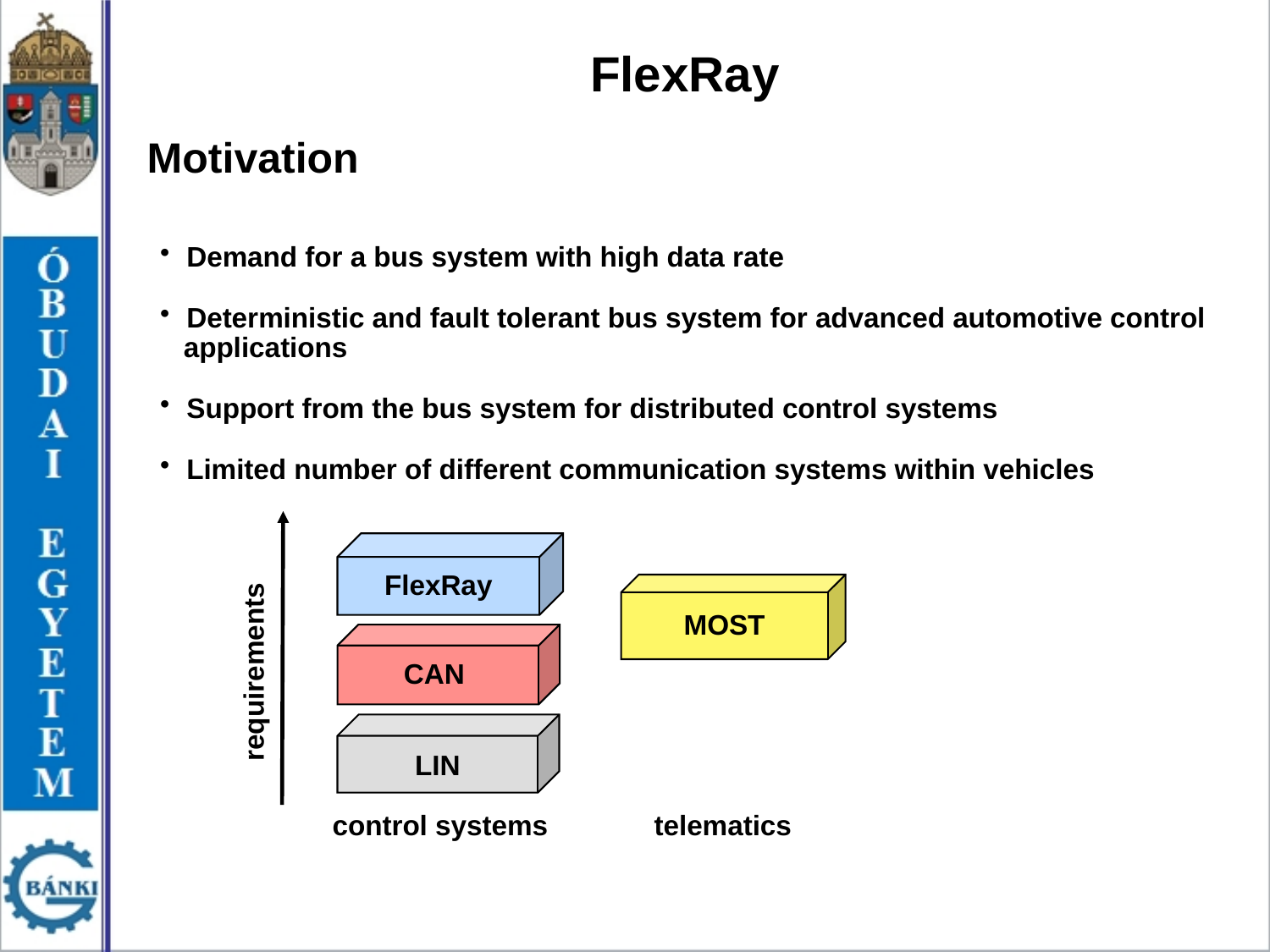

FlexRay
Motivation
Demand for a bus system with high data rate

Deterministic and fault tolerant bus system for advanced automotive control
   applications

Support from the bus system for distributed control systems

Limited number of different communication systems within vehicles

FlexRay
MOST
CAN
requirements
LIN
control systems
telematics